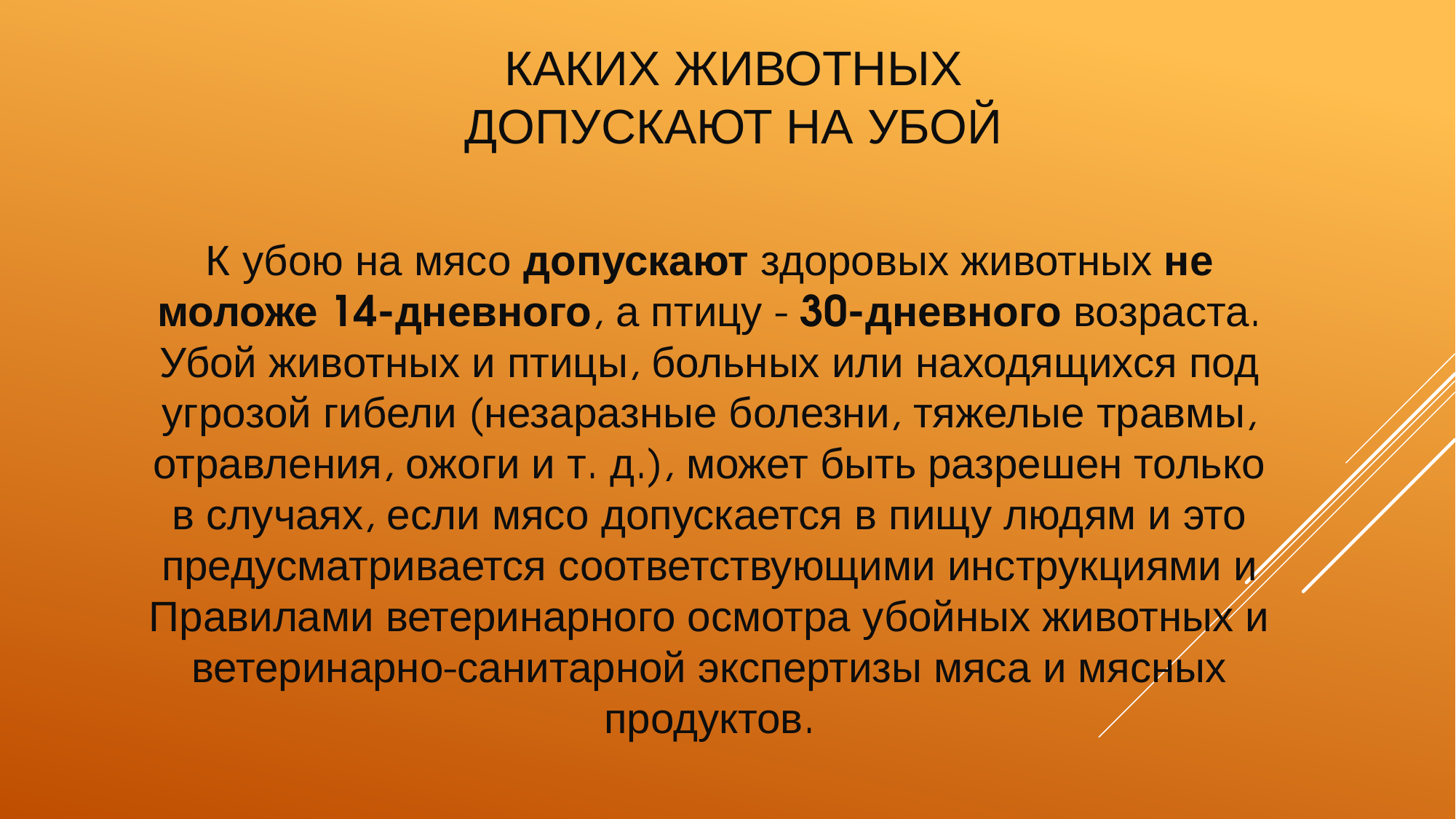

# Каких животных допускают на убой
К убою на мясо допускают здоровых животных не моложе 14-дневного, а птицу - 30-дневного возраста. Убой животных и птицы, больных или находящихся под угрозой гибели (незаразные болезни, тяжелые травмы, отравления, ожоги и т. д.), может быть разрешен только в случаях, если мясо допускается в пищу людям и это предусматривается соответствующими инструкциями и Правилами ветеринарного осмотра убойных животных и ветеринарно-санитарной экспертизы мяса и мясных продуктов.